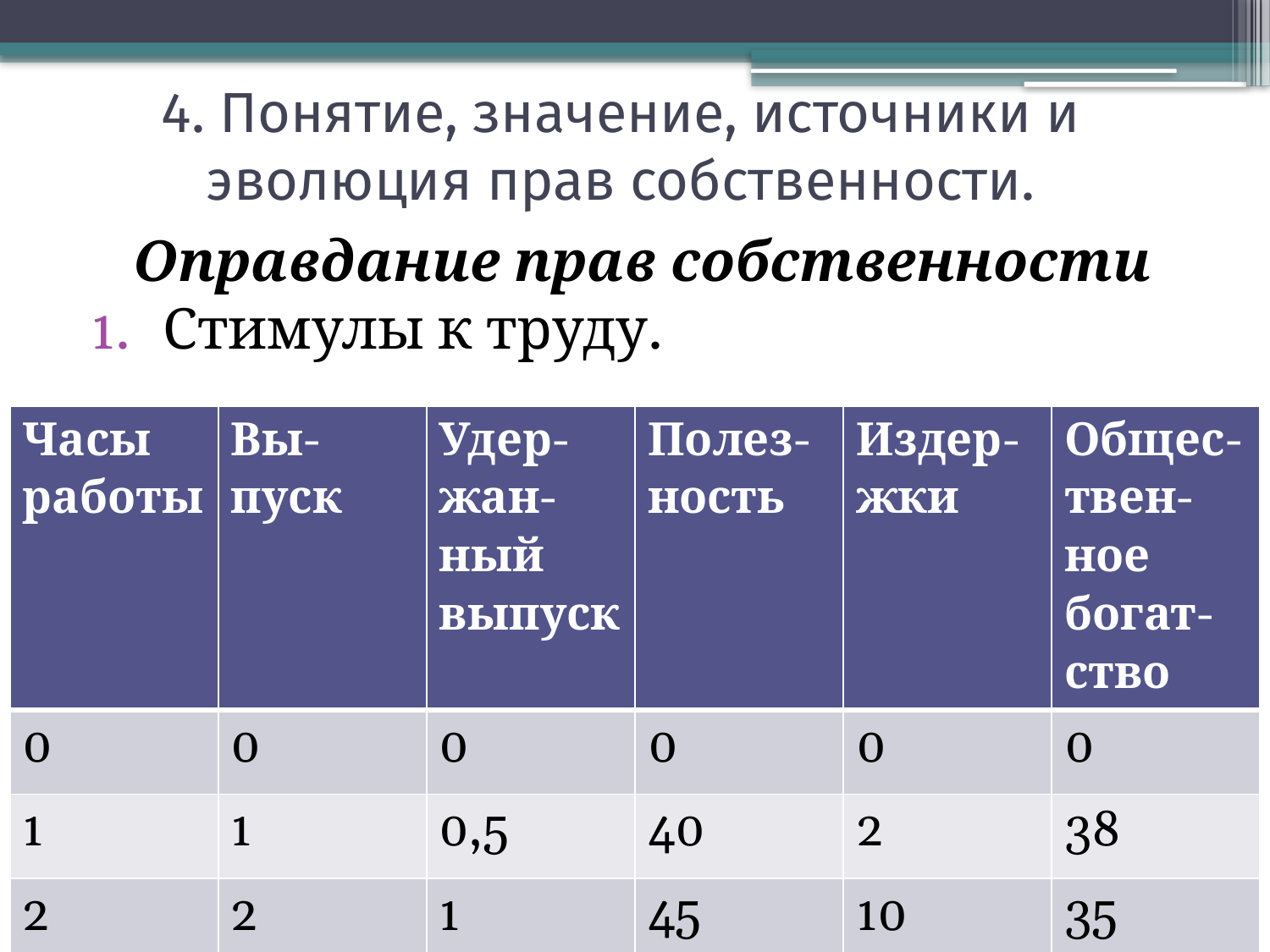

# 4. Понятие, значение, источники и эволюция прав собственности.
Оправдание прав собственности
Стимулы к труду.

| Часы работы | Вы-пуск | Удер-жан-ный выпуск | Полез-ность | Издер-жки | Общес-твен-ное богат-ство |
| --- | --- | --- | --- | --- | --- |
| 0 | 0 | 0 | 0 | 0 | 0 |
| 1 | 1 | 0,5 | 40 | 2 | 38 |
| 2 | 2 | 1 | 45 | 10 | 35 |